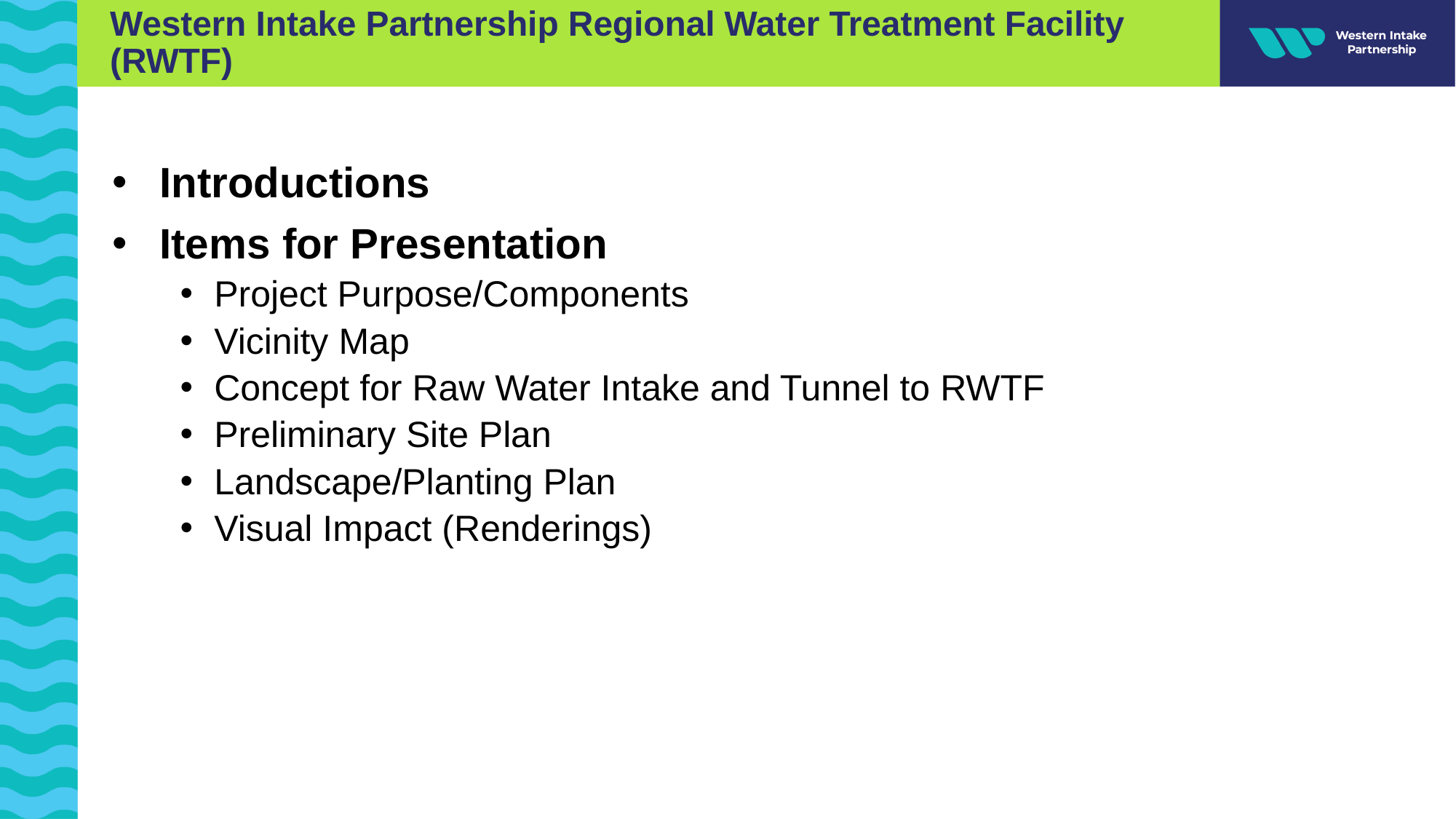

# Western Intake Partnership Regional Water Treatment Facility (RWTF)

Introductions
Items for Presentation
Project Purpose/Components
Vicinity Map
Concept for Raw Water Intake and Tunnel to RWTF
Preliminary Site Plan
Landscape/Planting Plan
Visual Impact (Renderings)